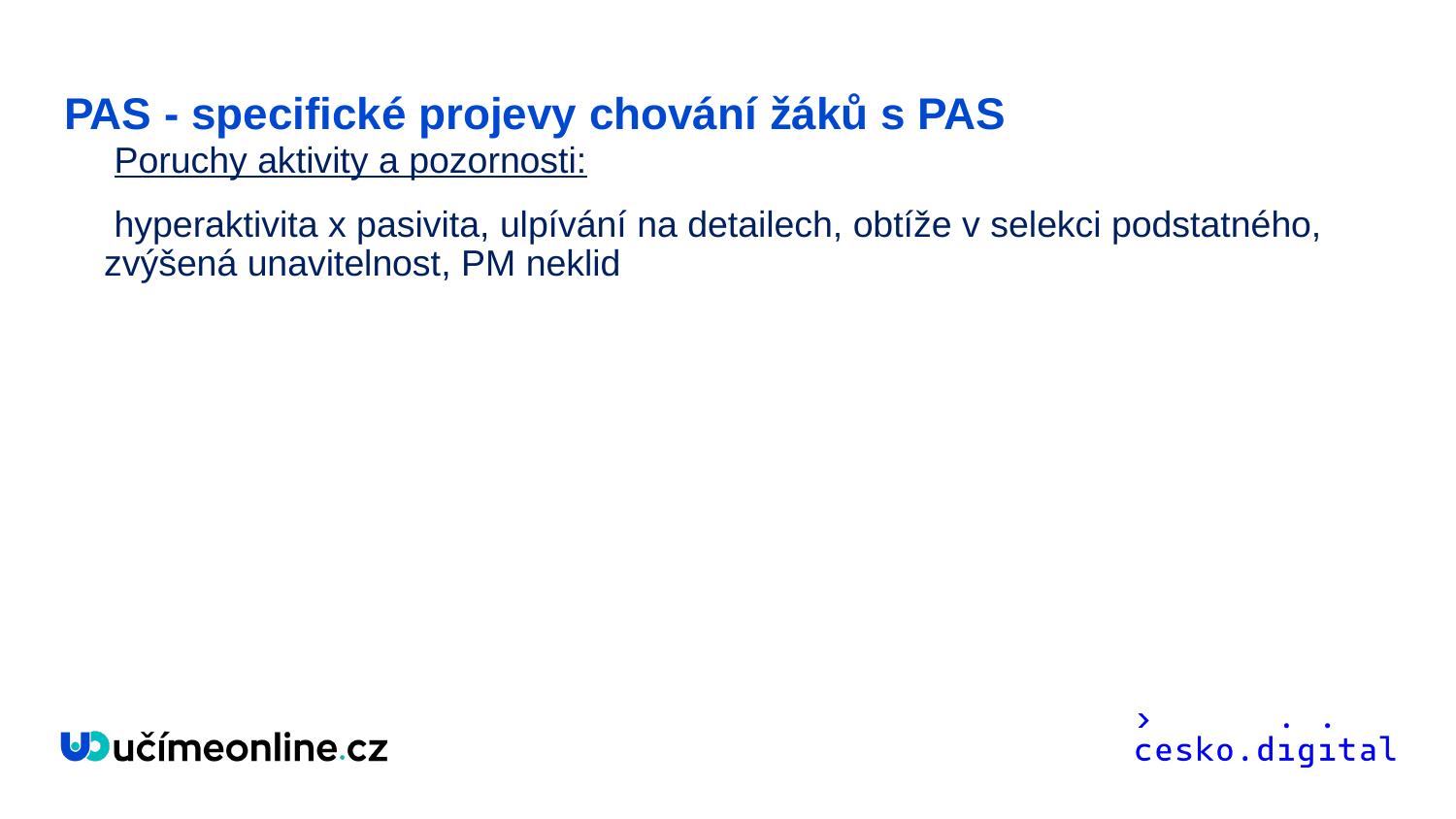

# PAS - specifické projevy chování žáků s PAS
 Poruchy aktivity a pozornosti:
 hyperaktivita x pasivita, ulpívání na detailech, obtíže v selekci podstatného, zvýšená unavitelnost, PM neklid